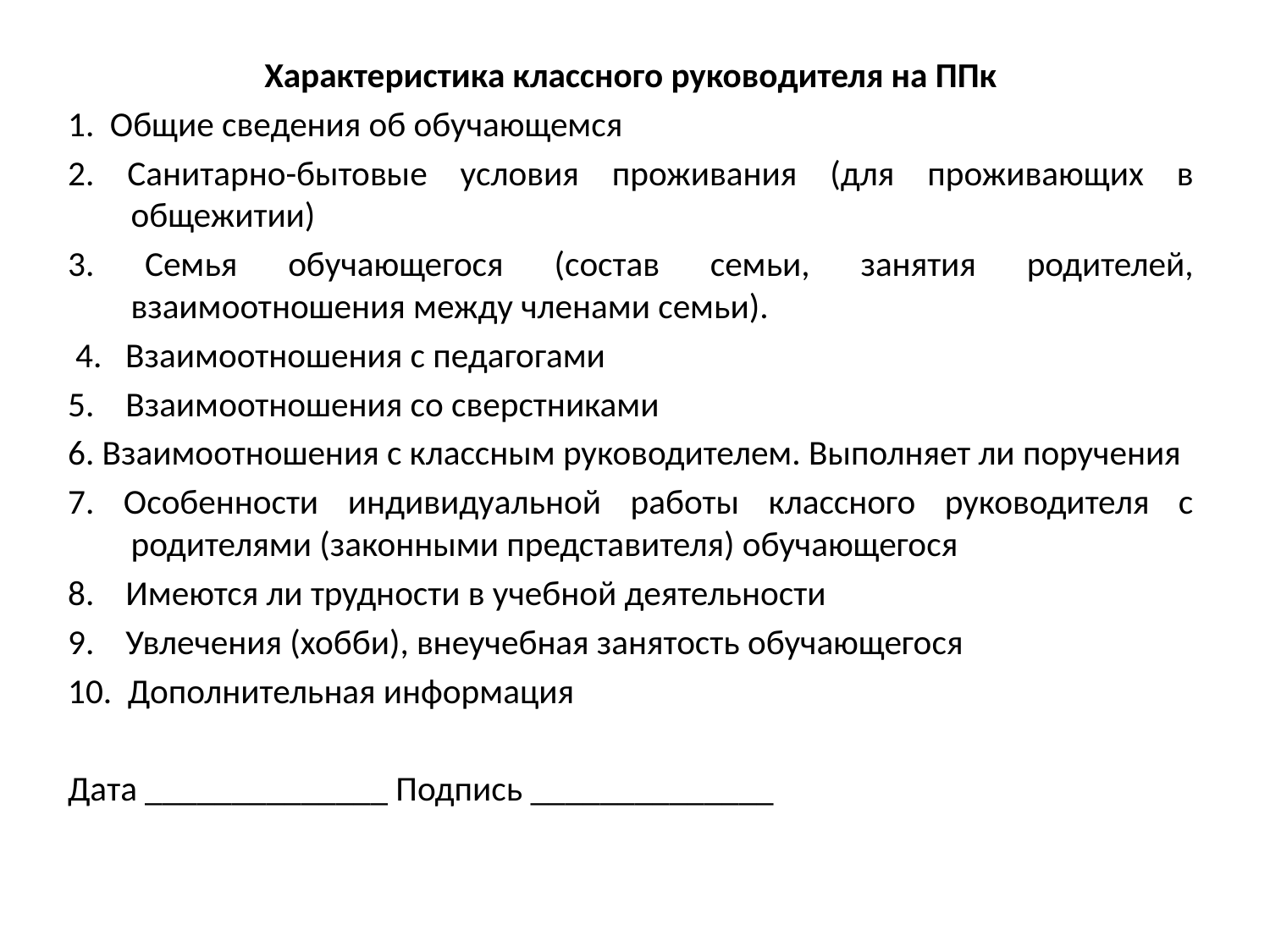

Характеристика классного руководителя на ППк
1.  Общие сведения об обучающемся
2. Санитарно-бытовые условия проживания (для проживающих в общежитии)
3. Семья обучающегося (состав семьи, занятия родителей, взаимоотношения между членами семьи).
 4.   Взаимоотношения с педагогами
5.    Взаимоотношения со сверстниками
6. Взаимоотношения с классным руководителем. Выполняет ли поручения
7. Особенности индивидуальной работы классного руководителя с родителями (законными представителя) обучающегося
8.    Имеются ли трудности в учебной деятельности
9.    Увлечения (хобби), внеучебная занятость обучающегося
10.  Дополнительная информация

Дата ______________ Подпись ______________